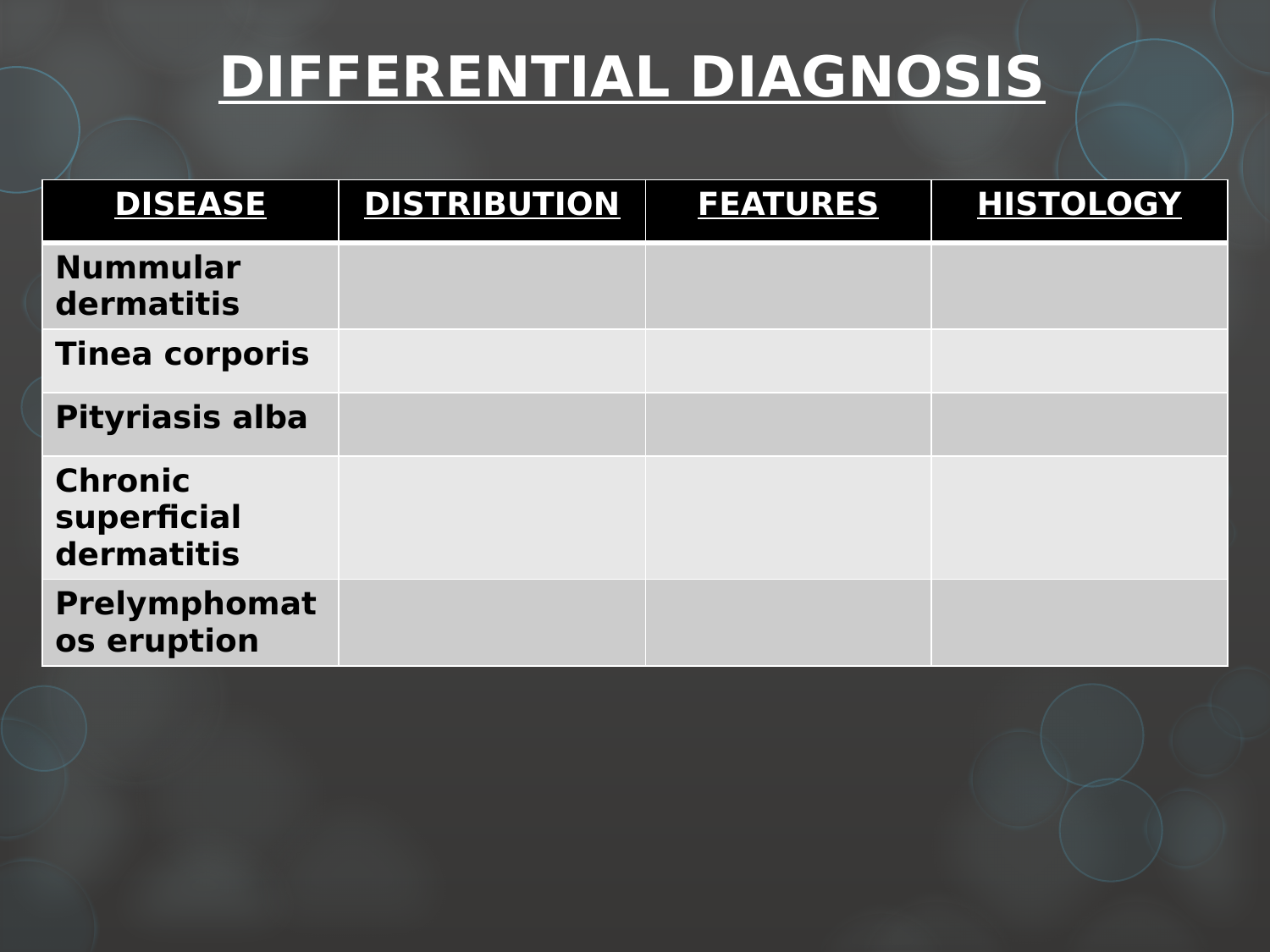

# DIFFERENTIAL DIAGNOSIS
| DISEASE | DISTRIBUTION | FEATURES | HISTOLOGY |
| --- | --- | --- | --- |
| Nummular dermatitis |  |  |  |
| Tinea corporis |  |  |  |
| Pityriasis alba |  |  |  |
| Chronic superficial dermatitis |  |  |  |
| Prelymphomatos eruption |  |  |  |